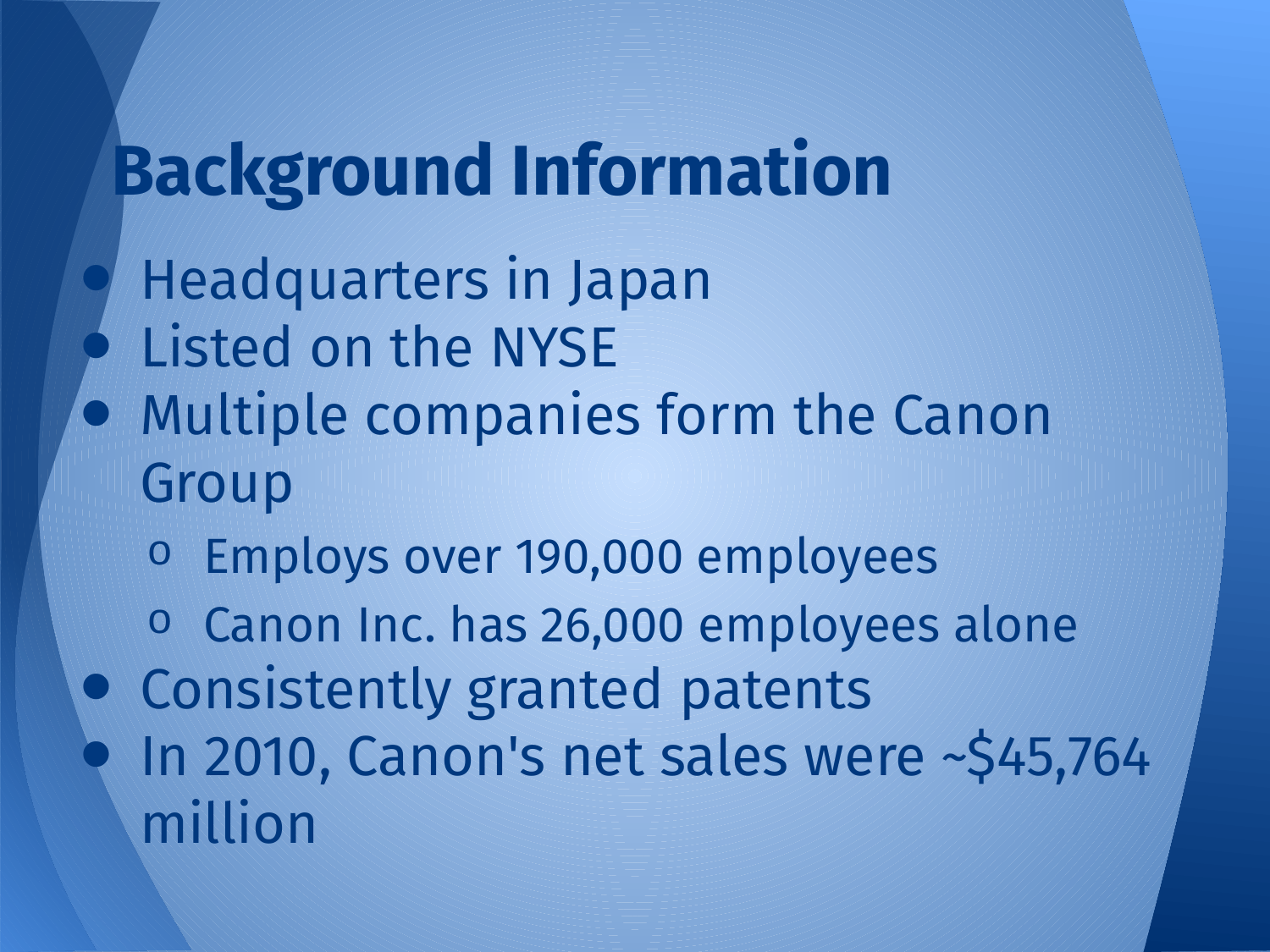

# Background Information
Headquarters in Japan
Listed on the NYSE
Multiple companies form the Canon Group
Employs over 190,000 employees
Canon Inc. has 26,000 employees alone
Consistently granted patents
In 2010, Canon's net sales were ~$45,764 million